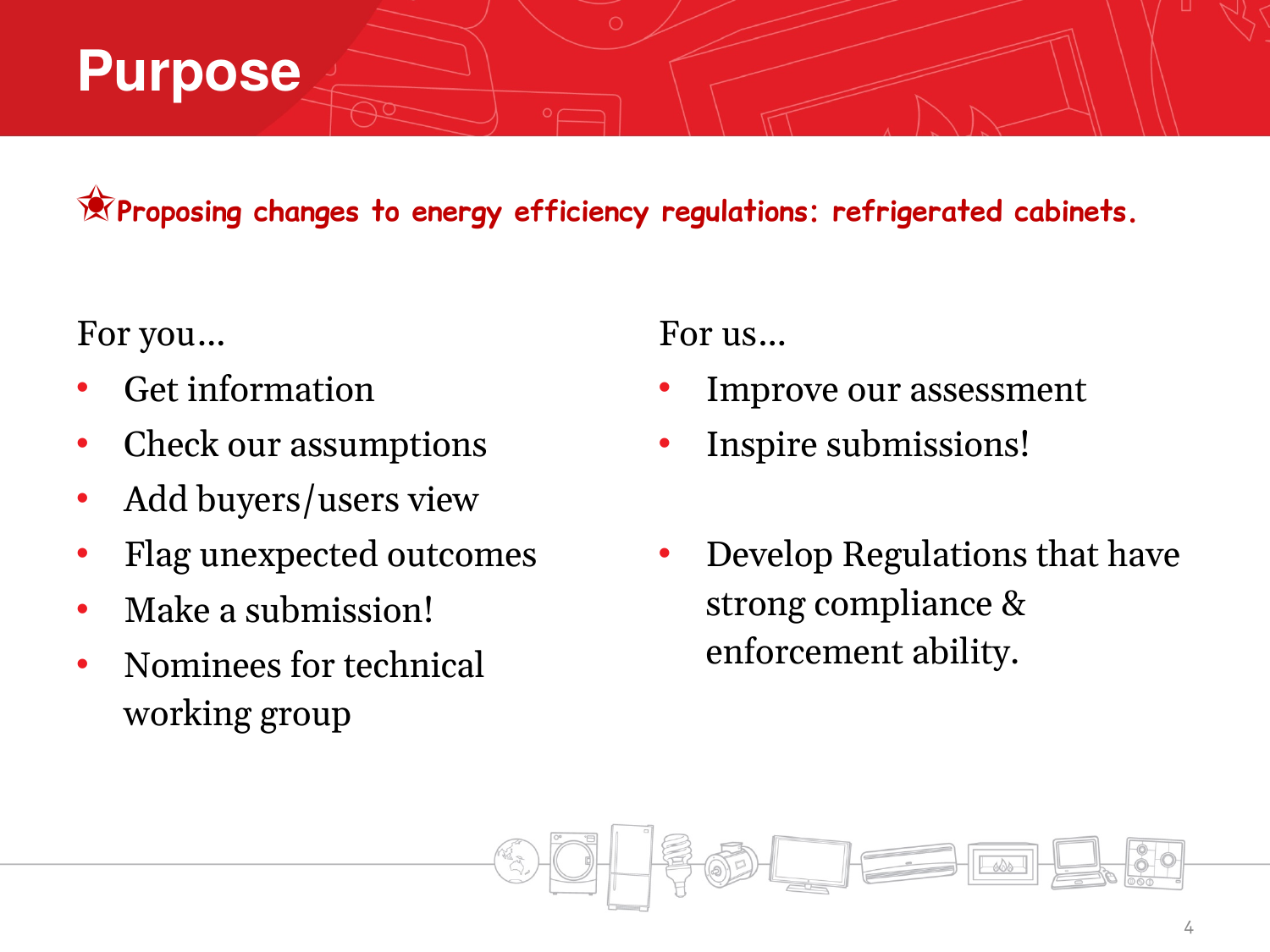

# Purpose
✬Proposing changes to energy efficiency regulations: refrigerated cabinets.

For you…
Get information
Check our assumptions
Add buyers/users view
Flag unexpected outcomes
Make a submission!
Nominees for technical working group

For us…
Improve our assessment
Inspire submissions!

Develop Regulations that have strong compliance & enforcement ability.

4